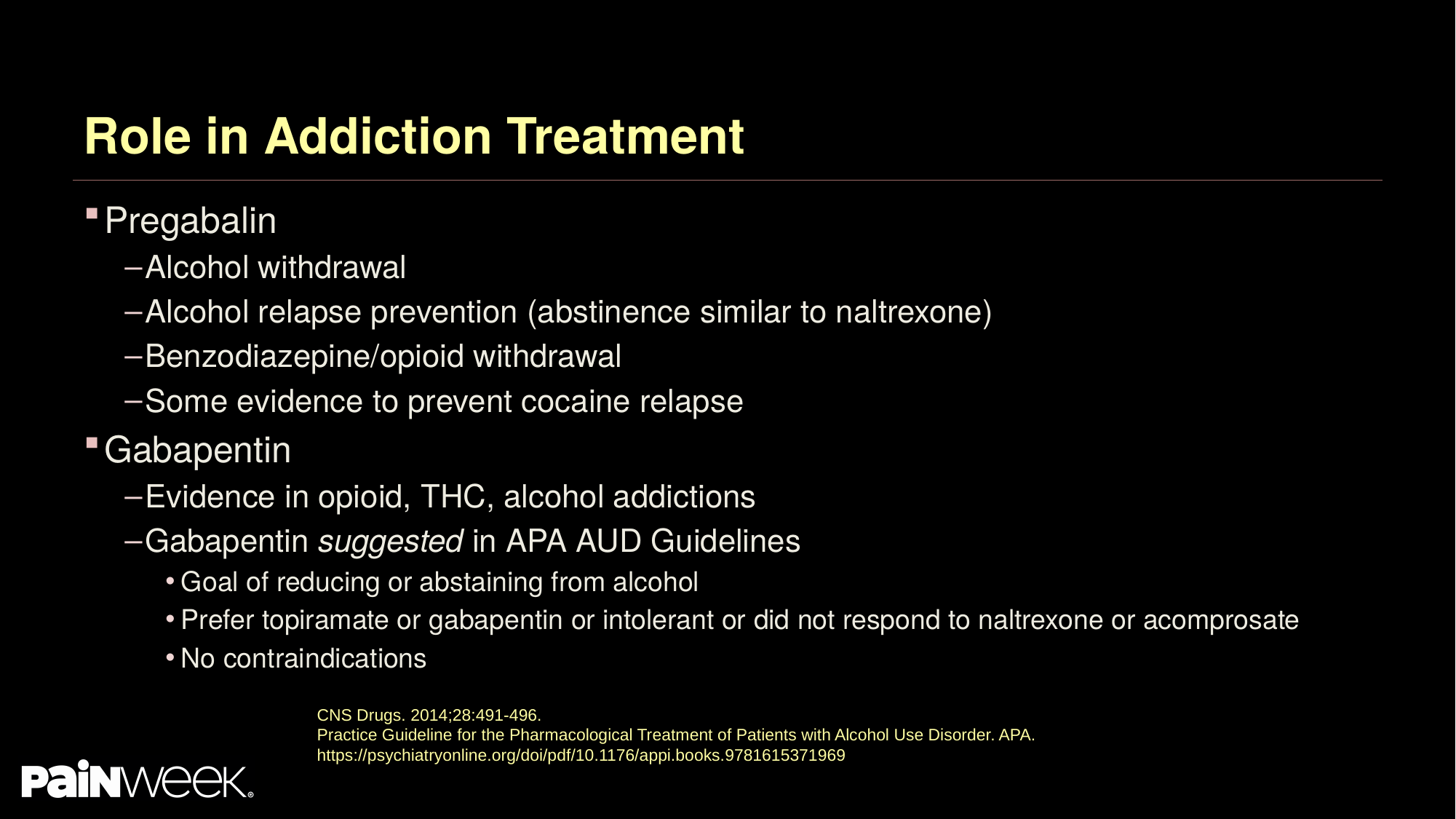

# Role in Addiction Treatment
Pregabalin
Alcohol withdrawal
Alcohol relapse prevention (abstinence similar to naltrexone)
Benzodiazepine/opioid withdrawal
Some evidence to prevent cocaine relapse
Gabapentin
Evidence in opioid, THC, alcohol addictions
Gabapentin suggested in APA AUD Guidelines
Goal of reducing or abstaining from alcohol
Prefer topiramate or gabapentin or intolerant or did not respond to naltrexone or acomprosate
No contraindications

CNS Drugs. 2014;28:491-496.
Practice Guideline for the Pharmacological Treatment of Patients with Alcohol Use Disorder. APA. https://psychiatryonline.org/doi/pdf/10.1176/appi.books.9781615371969